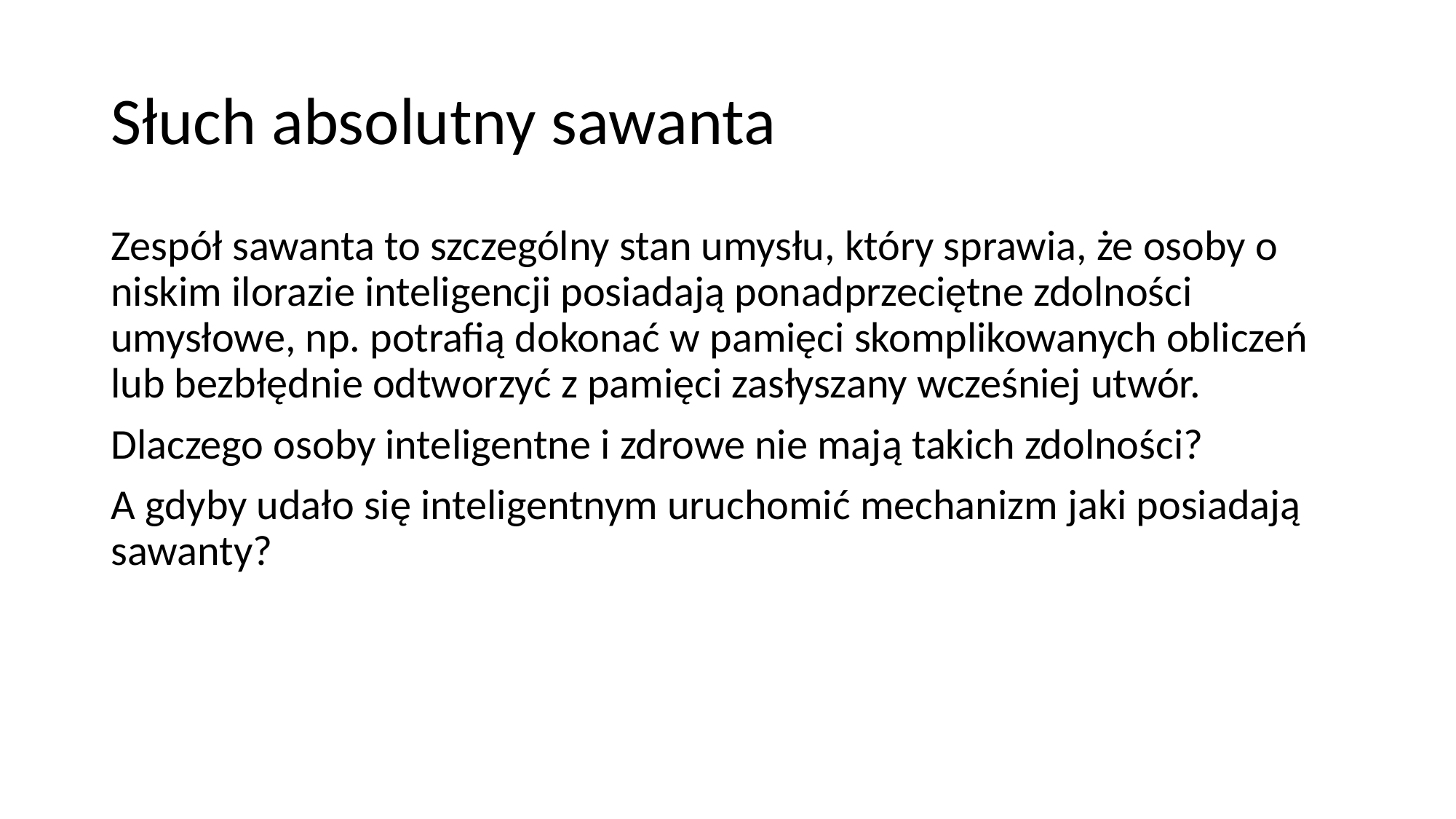

# Słuch absolutny sawanta
Zespół sawanta to szczególny stan umysłu, który sprawia, że osoby o niskim ilorazie inteligencji posiadają ponadprzeciętne zdolności umysłowe, np. potrafią dokonać w pamięci skomplikowanych obliczeń lub bezbłędnie odtworzyć z pamięci zasłyszany wcześniej utwór.
Dlaczego osoby inteligentne i zdrowe nie mają takich zdolności?
A gdyby udało się inteligentnym uruchomić mechanizm jaki posiadają sawanty?